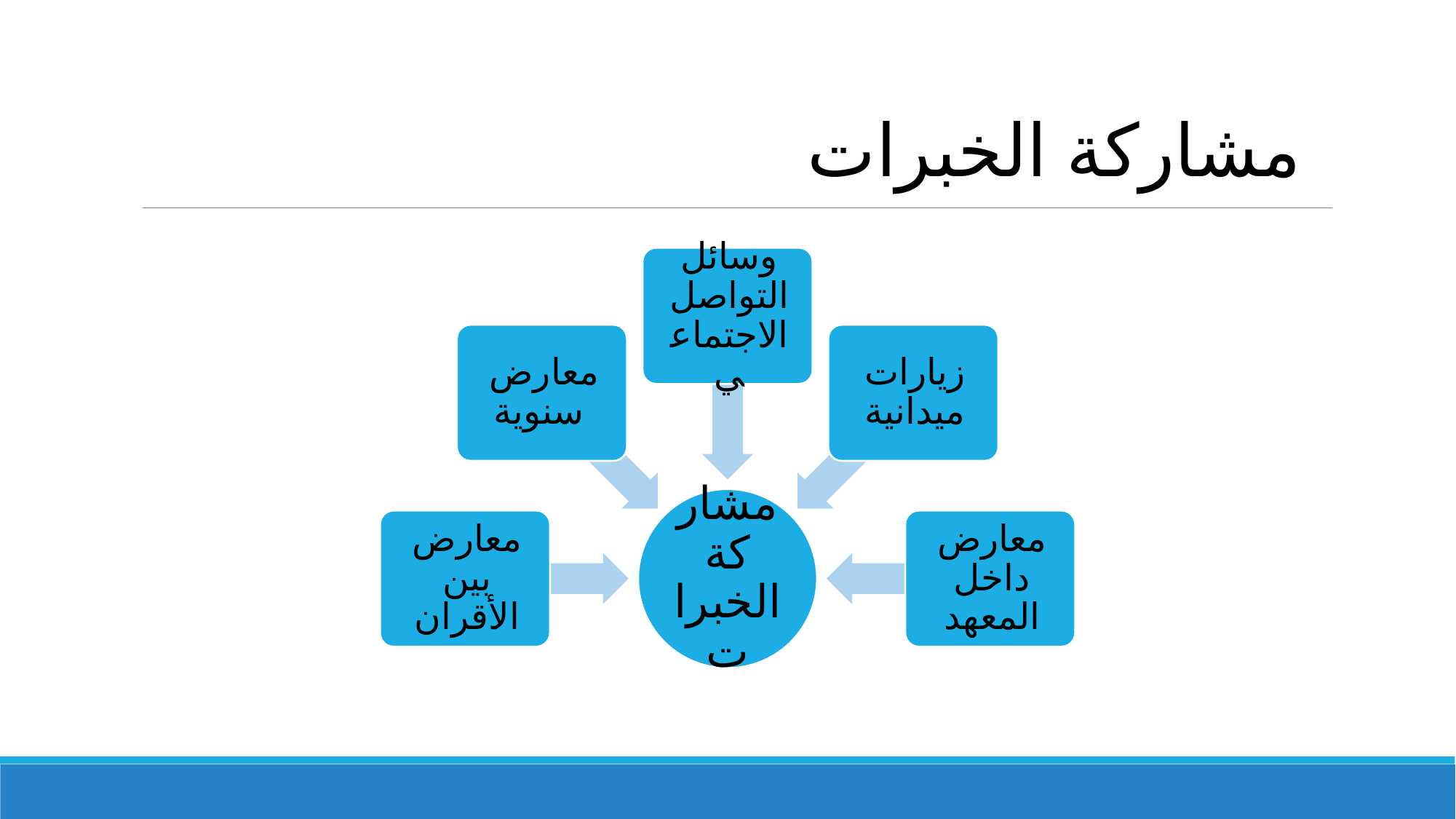

مشاركة الخبرات
مشاركة الخبرات
معارض بين الأقران
معارض سنوية
وسائل التواصل الاجتماعي
زيارات ميدانية
معارض داخل المعهد